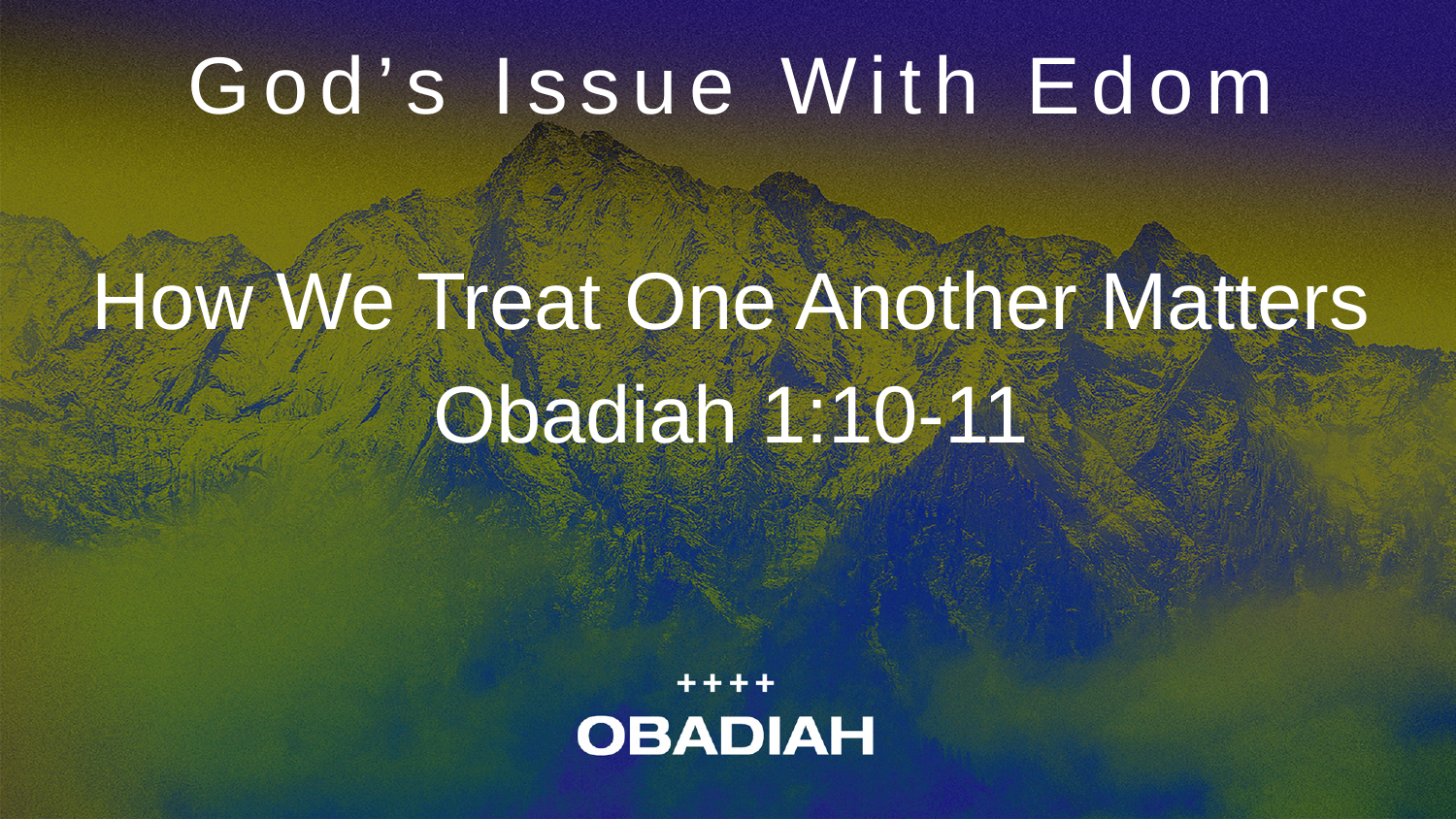

God’s Issue With Edom
How We Treat One Another Matters
Obadiah 1:10-11